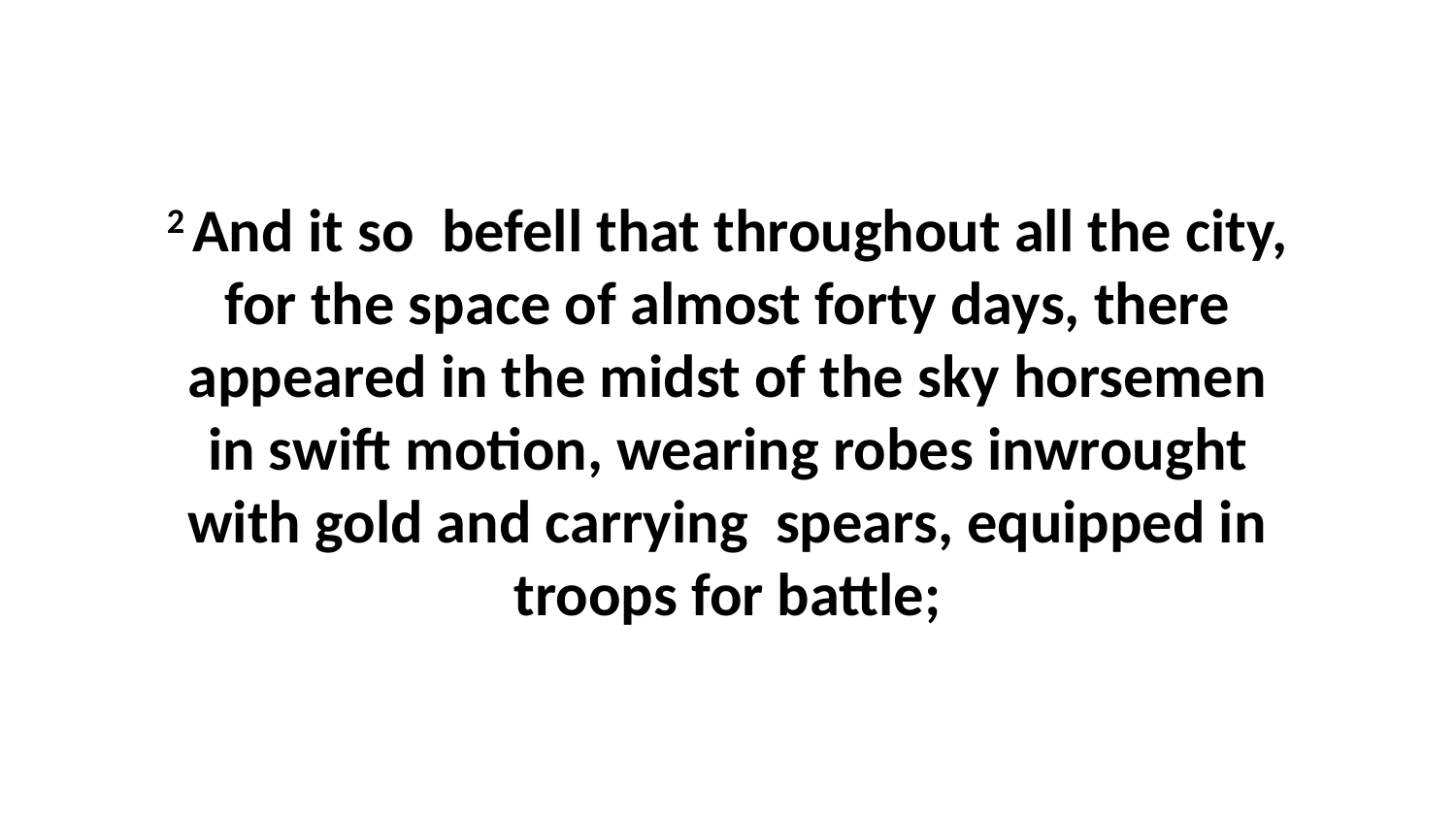

2 And it so  befell that throughout all the city, for the space of almost forty days, there appeared in the midst of the sky horsemen in swift motion, wearing robes inwrought with gold and carrying  spears, equipped in troops for battle;